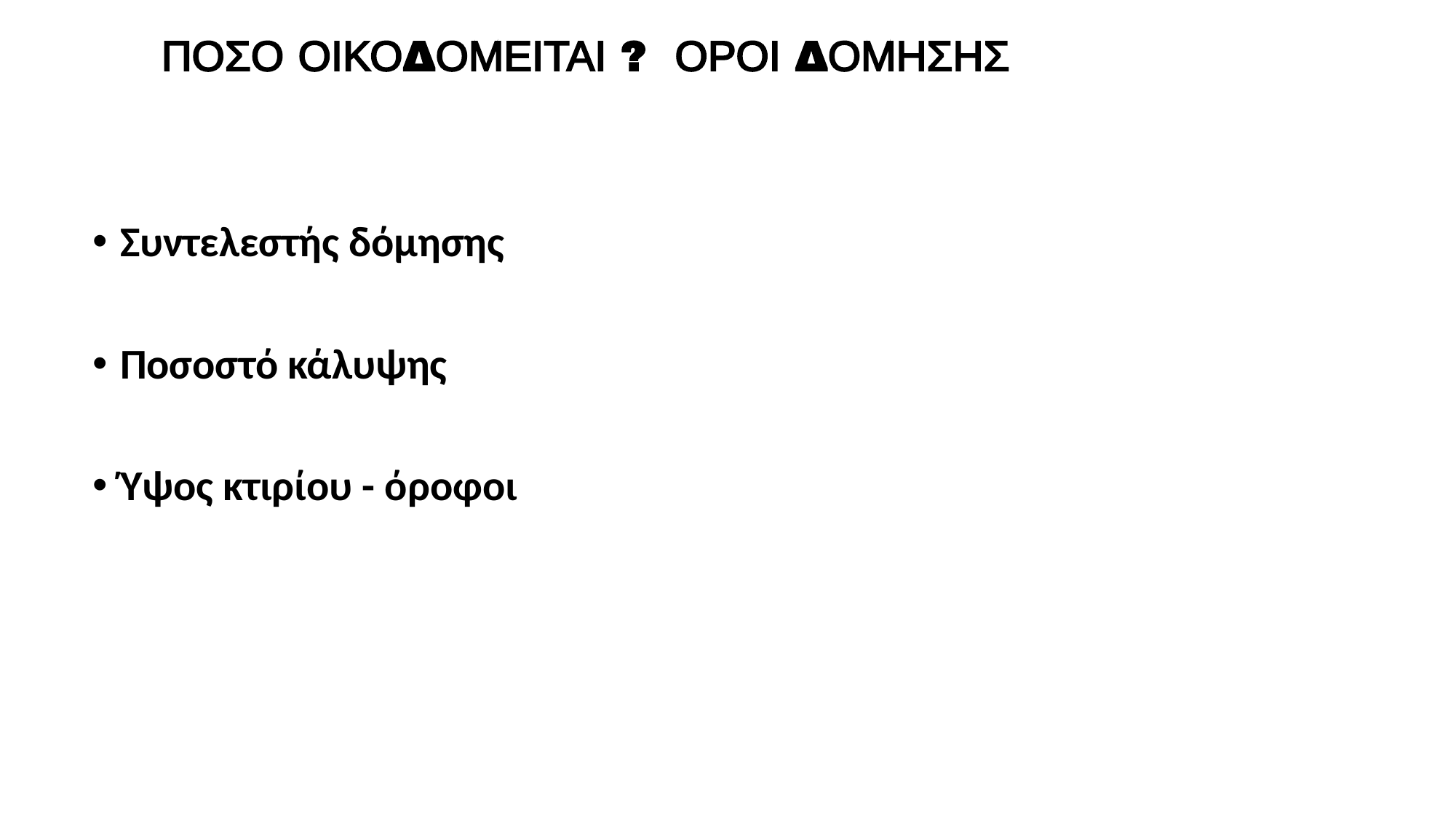

ΠΟΣΟ ΟΙΚΟΔΟΜΕΙΤΑΙ ?  ΟΡΟΙ ΔΟΜΗΣΗΣ

Συντελεστής δόμησης

Ποσοστό κάλυψης

Ύψος κτιρίου - όροφοι